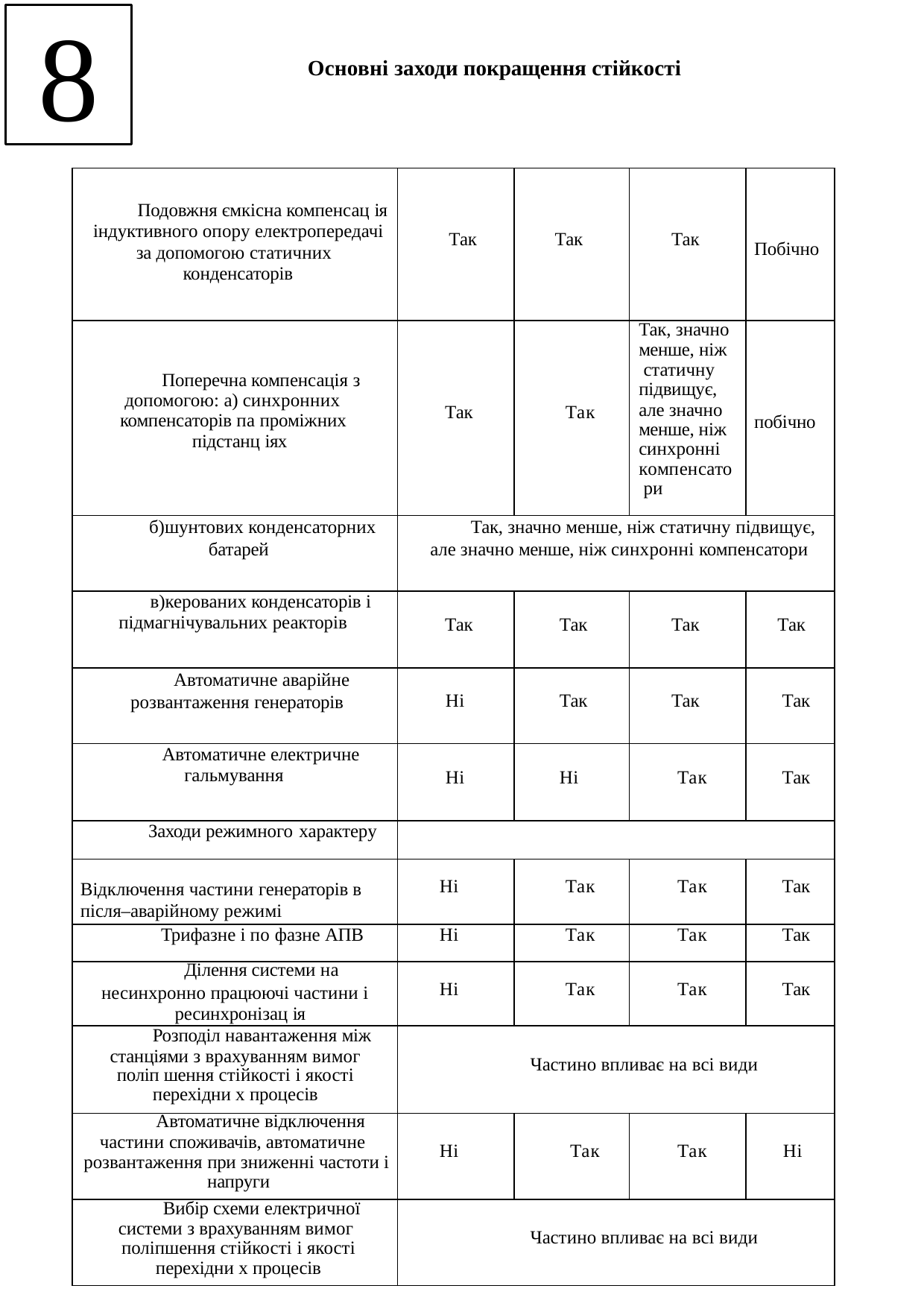

8

Основні заходи покращення стійкості
| Подовжня ємкісна компенсац ія індуктивного опору електропередачі за допомогою статичних конденсаторів | Так | Так | Так | Побічно |
| --- | --- | --- | --- | --- |
| Поперечна компенсація з допомогою: а) синхронних компенсаторів па проміжних підстанц іях | Так | Так | Так, значно менше, ніж статичну підвищує, але значно менше, ніж синхронні компенсато ри | побічно |
| б)шунтових конденсаторних батарей | Так, значно менше, ніж статичну підвищує, але значно менше, ніж синхронні компенсатори |  |  |  |
| в)керованих конденсаторів і підмагнічувальних реакторів | Так | Так | Так | Так |
| Автоматичне аварійне розвантаження генераторів | Ні | Так | Так | Так |
| Автоматичне електричне гальмування | Ні | Ні | Так | Так |
| Заходи режимного характеру |  |  |  |  |
| Відключення частини генераторів в після–аварійному режимі | Ні | Так | Так | Так |
| Трифазне і по фазне АПВ | Ні | Так | Так | Так |
| Ділення системи на несинхронно працюючі частини і ресинхронізац ія | Ні | Так | Так | Так |
| Розподіл навантаження між станціями з врахуванням вимог поліп шення стійкості і якості перехідни х процесів | Частино впливає на всі види |  |  |  |
| Автоматичне відключення частини споживачів, автоматичне розвантаження при зниженні частоти і напруги | Ні | Так | Так | Ні |
| Вибір схеми електричної системи з врахуванням вимог поліпшення стійкості і якості перехідни х процесів | Частино впливає на всі види |  |  |  |